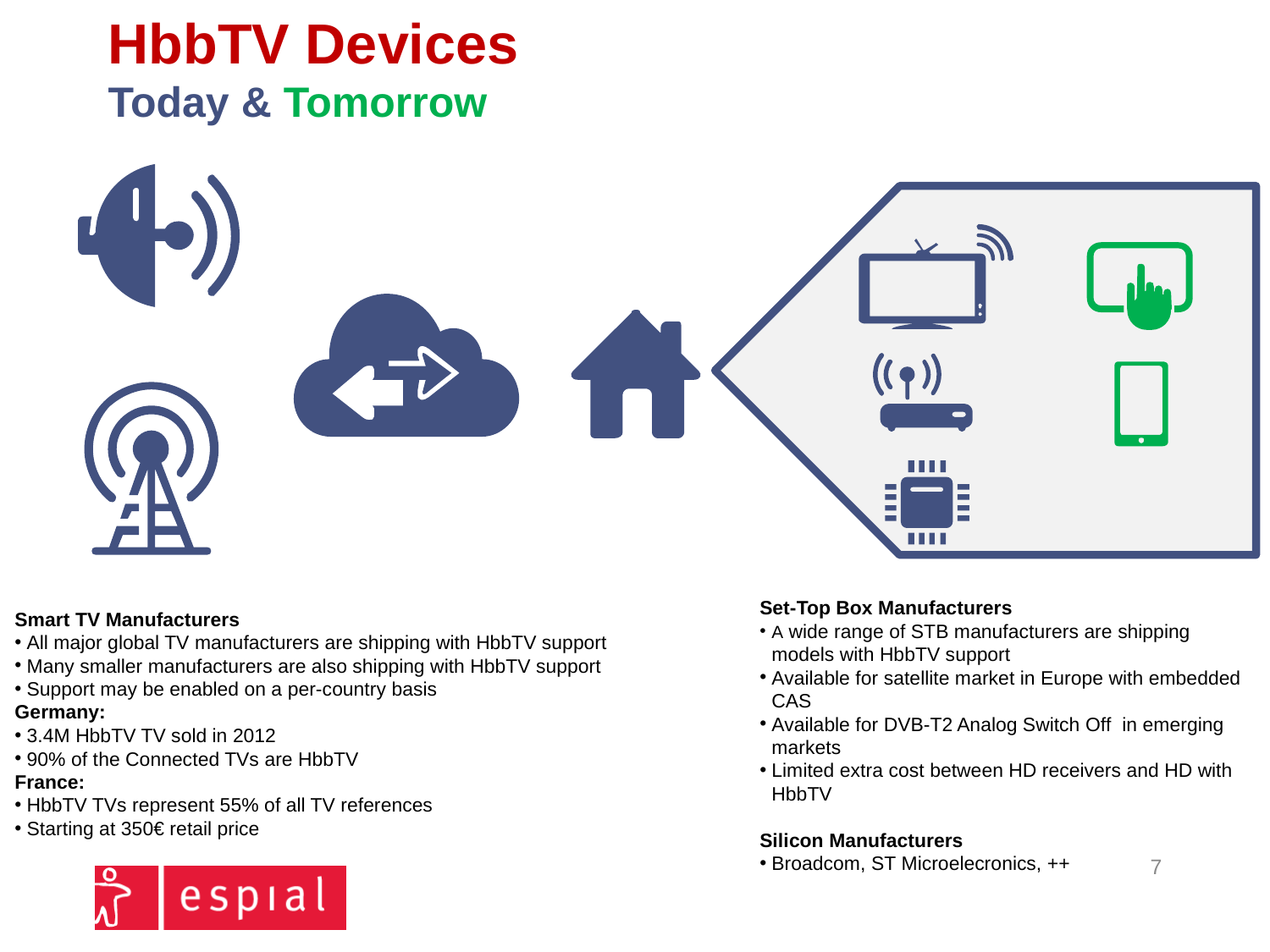

# HbbTV Devices Today & Tomorrow

Set-Top Box Manufacturers
A wide range of STB manufacturers are shipping models with HbbTV support
Available for satellite market in Europe with embedded CAS
Available for DVB-T2 Analog Switch Off  in emerging markets
Limited extra cost between HD receivers and HD with HbbTV

Silicon Manufacturers
Broadcom, ST Microelecronics, ++

Smart TV Manufacturers
All major global TV manufacturers are shipping with HbbTV support
Many smaller manufacturers are also shipping with HbbTV support
Support may be enabled on a per-country basis
Germany:
3.4M HbbTV TV sold in 2012
90% of the Connected TVs are HbbTV
France:
HbbTV TVs represent 55% of all TV references
Starting at 350€ retail price

7